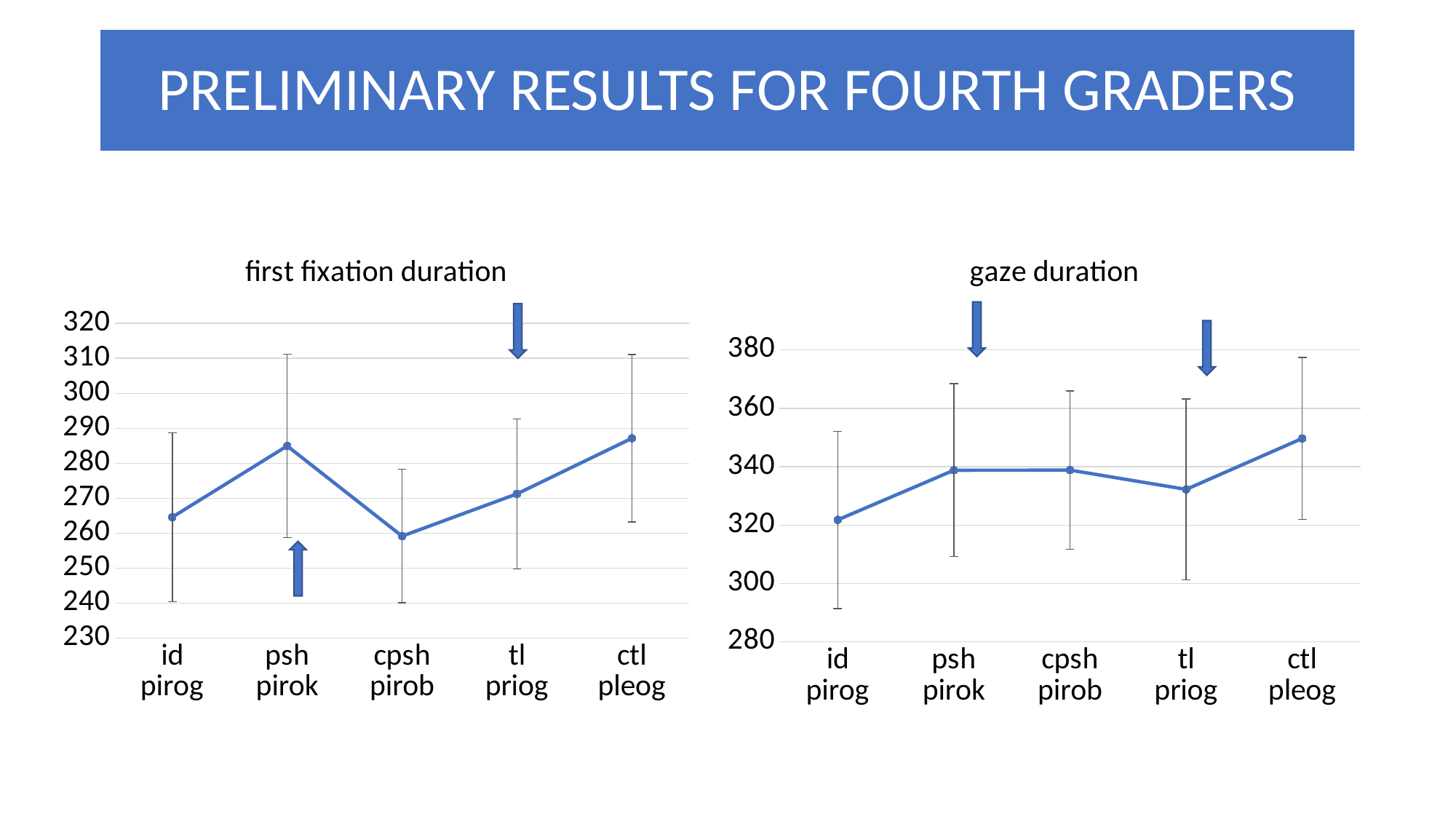

# PRELIMINARY RESULTS FOR FOURTH GRADERS

### Chart: first fixation duration

| Category | среднее |
|---|---|
| id
pirog | 264.5773195876289 |
| psh
pirok | 284.9484536082474 |
| cpsh
pirob | 259.1546391752577 |
| tl
priog | 271.2474226804124 |
| ctl
pleog | 287.1443298969072 |

### Chart: gaze duration

| Category | среднее |
|---|---|
| id
pirog | 321.7938144329897 |
| psh
pirok | 338.8041237113402 |
| cpsh
pirob | 338.8453608247423 |
| tl
priog | 332.2371134020619 |
| ctl
pleog | 349.70103092783506 |